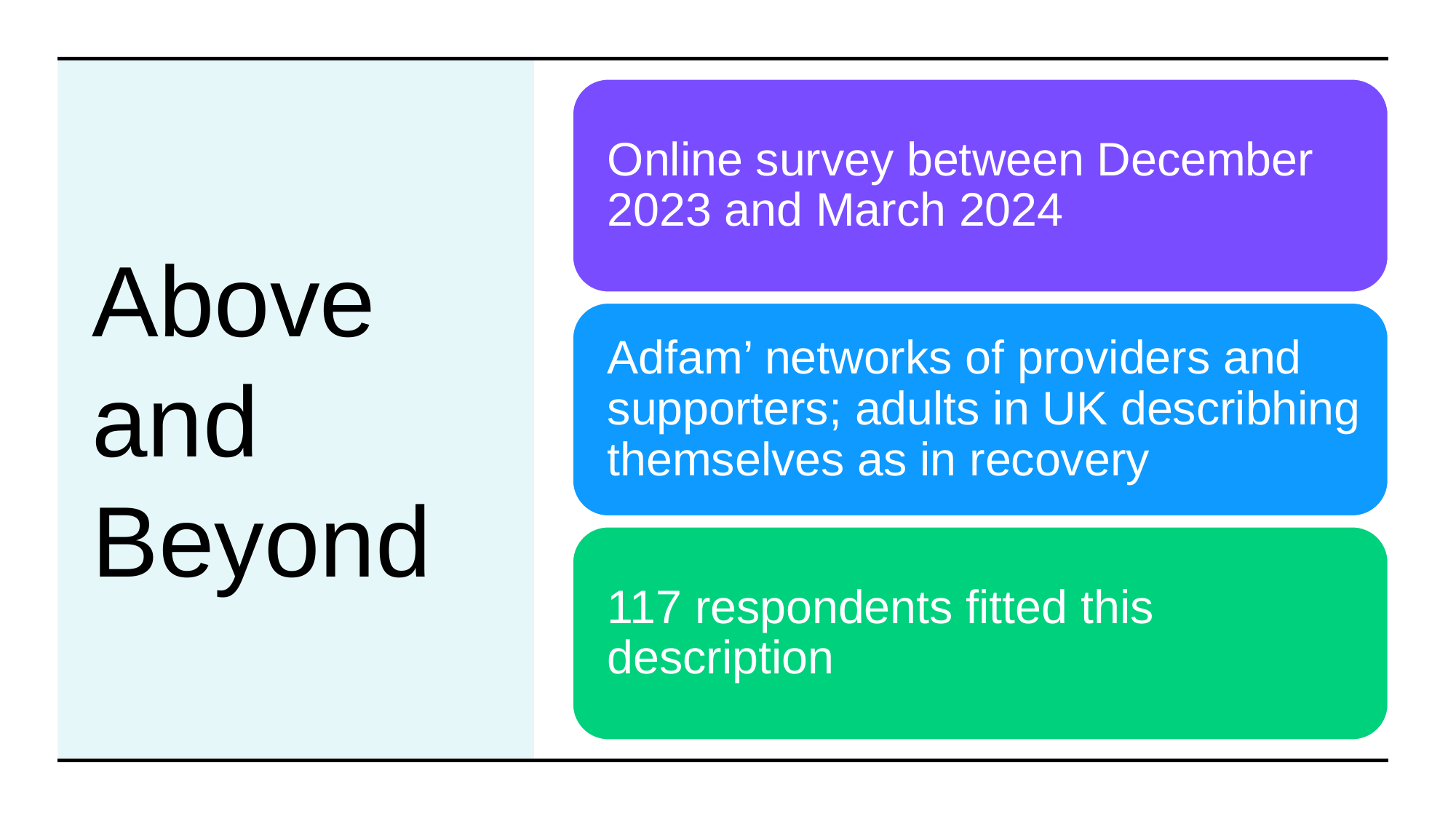

Online survey between December 2023 and March 2024
Adfam’ networks of providers and supporters; adults in UK describhing themselves as in recovery
117 respondents fitted this description
# Above and Beyond